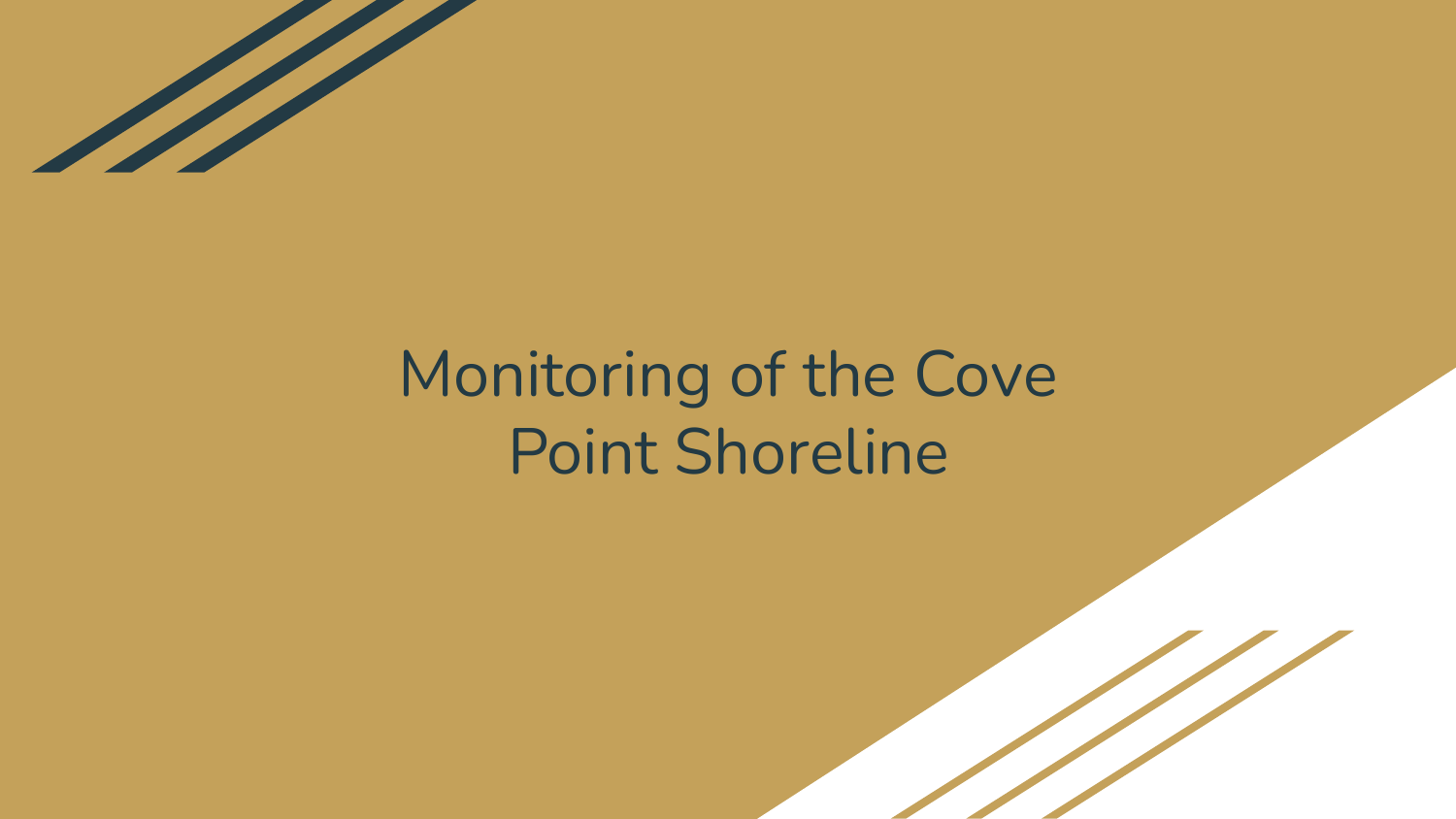

# Monitoring of the Cove Point Shoreline